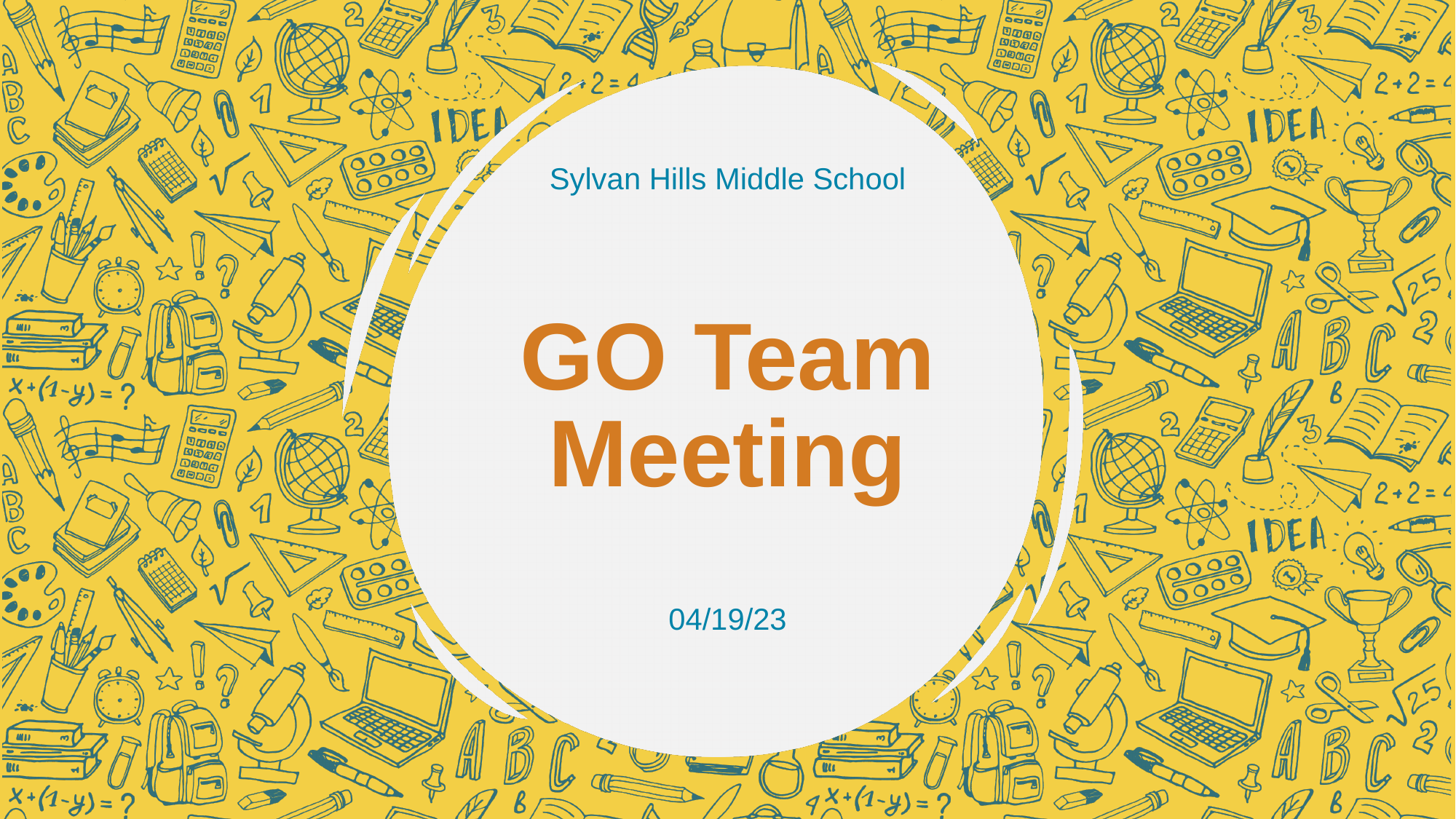

Sylvan Hills Middle School
# GO Team Meeting
04/19/23